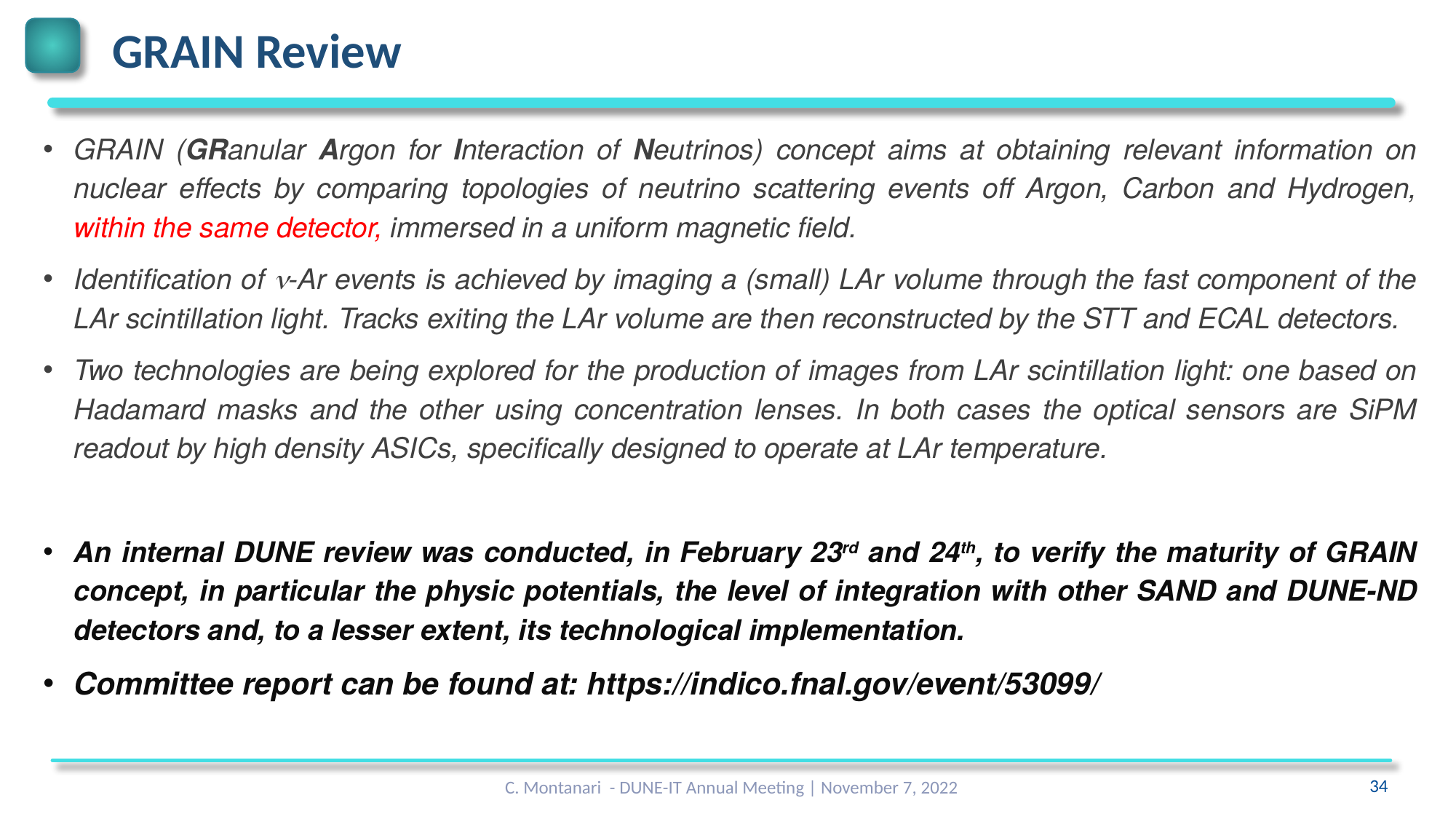

# GRAIN Review
GRAIN (GRanular Argon for Interaction of Neutrinos) concept aims at obtaining relevant information on nuclear effects by comparing topologies of neutrino scattering events off Argon, Carbon and Hydrogen, within the same detector, immersed in a uniform magnetic field.
Identification of ν-Ar events is achieved by imaging a (small) LAr volume through the fast component of the LAr scintillation light. Tracks exiting the LAr volume are then reconstructed by the STT and ECAL detectors.
Two technologies are being explored for the production of images from LAr scintillation light: one based on Hadamard masks and the other using concentration lenses. In both cases the optical sensors are SiPM readout by high density ASICs, specifically designed to operate at LAr temperature.

An internal DUNE review was conducted, in February 23rd and 24th, to verify the maturity of GRAIN concept, in particular the physic potentials, the level of integration with other SAND and DUNE-ND detectors and, to a lesser extent, its technological implementation.
Committee report can be found at: https://indico.fnal.gov/event/53099/
C. Montanari  - DUNE-IT Annual Meeting | November 7, 2022